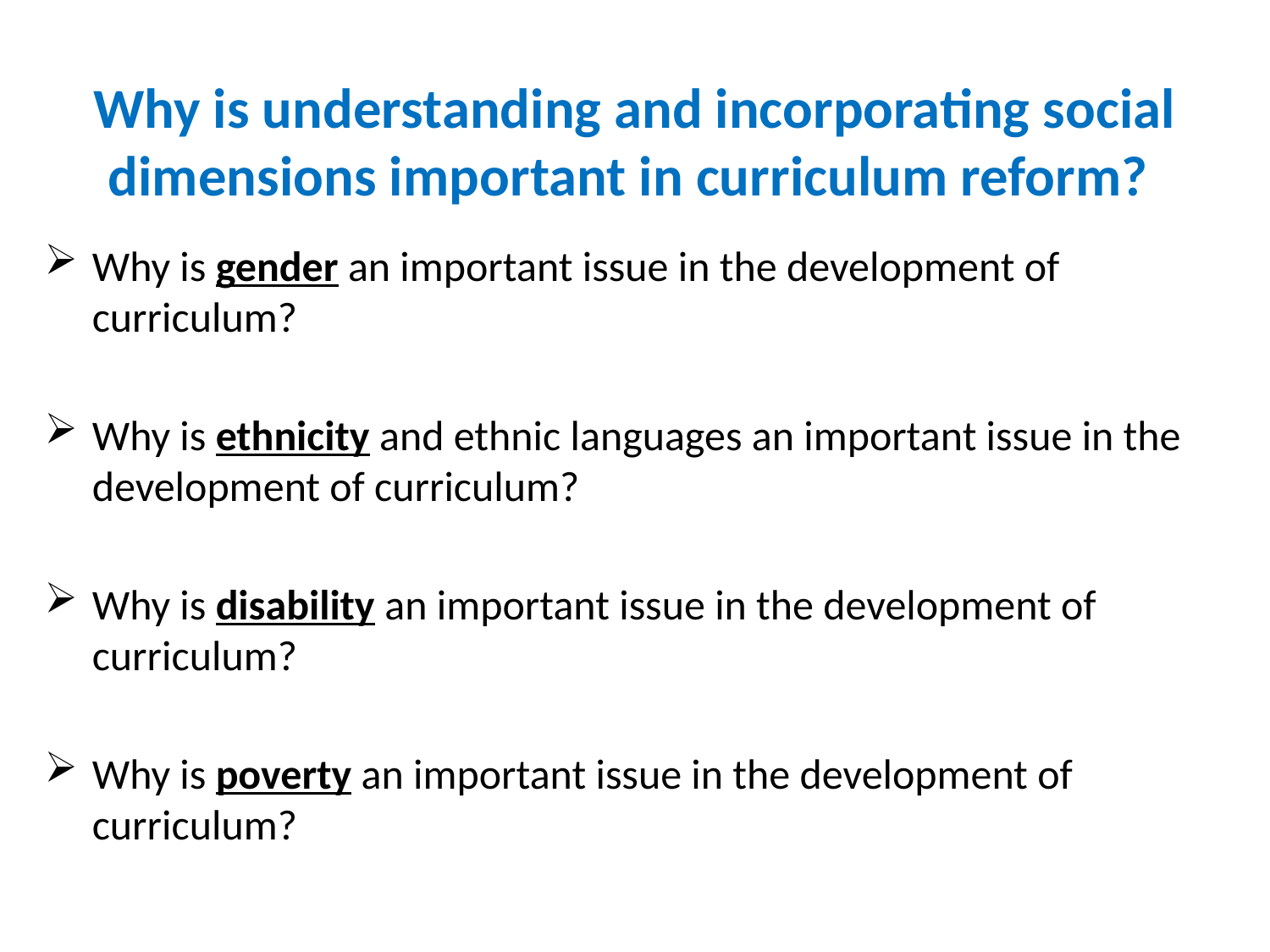

# Why is understanding and incorporating social dimensions important in curriculum reform?
Why is gender an important issue in the development of curriculum?

Why is ethnicity and ethnic languages an important issue in the development of curriculum?

Why is disability an important issue in the development of curriculum?

Why is poverty an important issue in the development of curriculum?